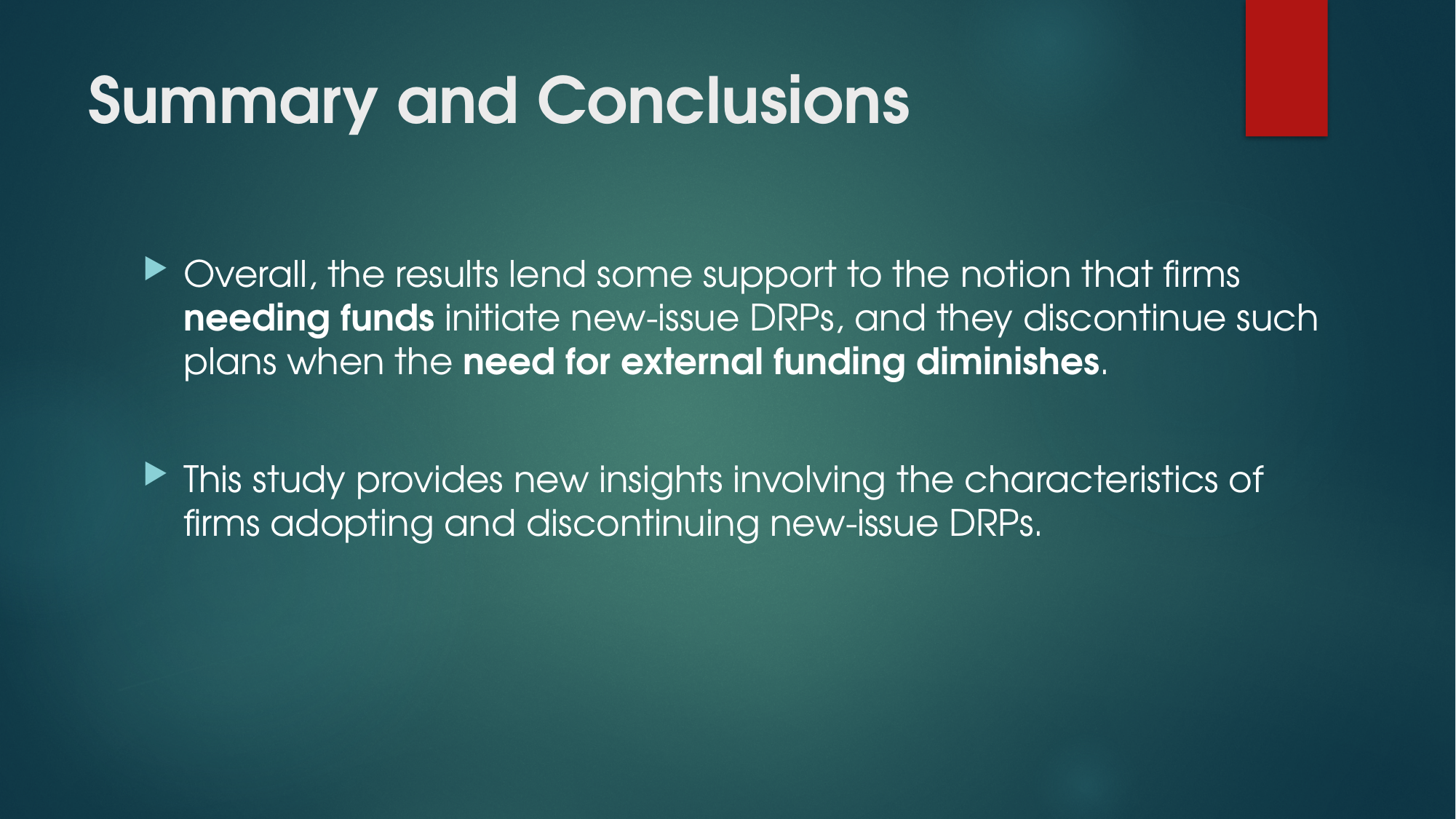

# Summary and Conclusions
Overall, the results lend some support to the notion that firms needing funds initiate new-issue DRPs, and they discontinue such plans when the need for external funding diminishes.

This study provides new insights involving the characteristics of firms adopting and discontinuing new-issue DRPs.